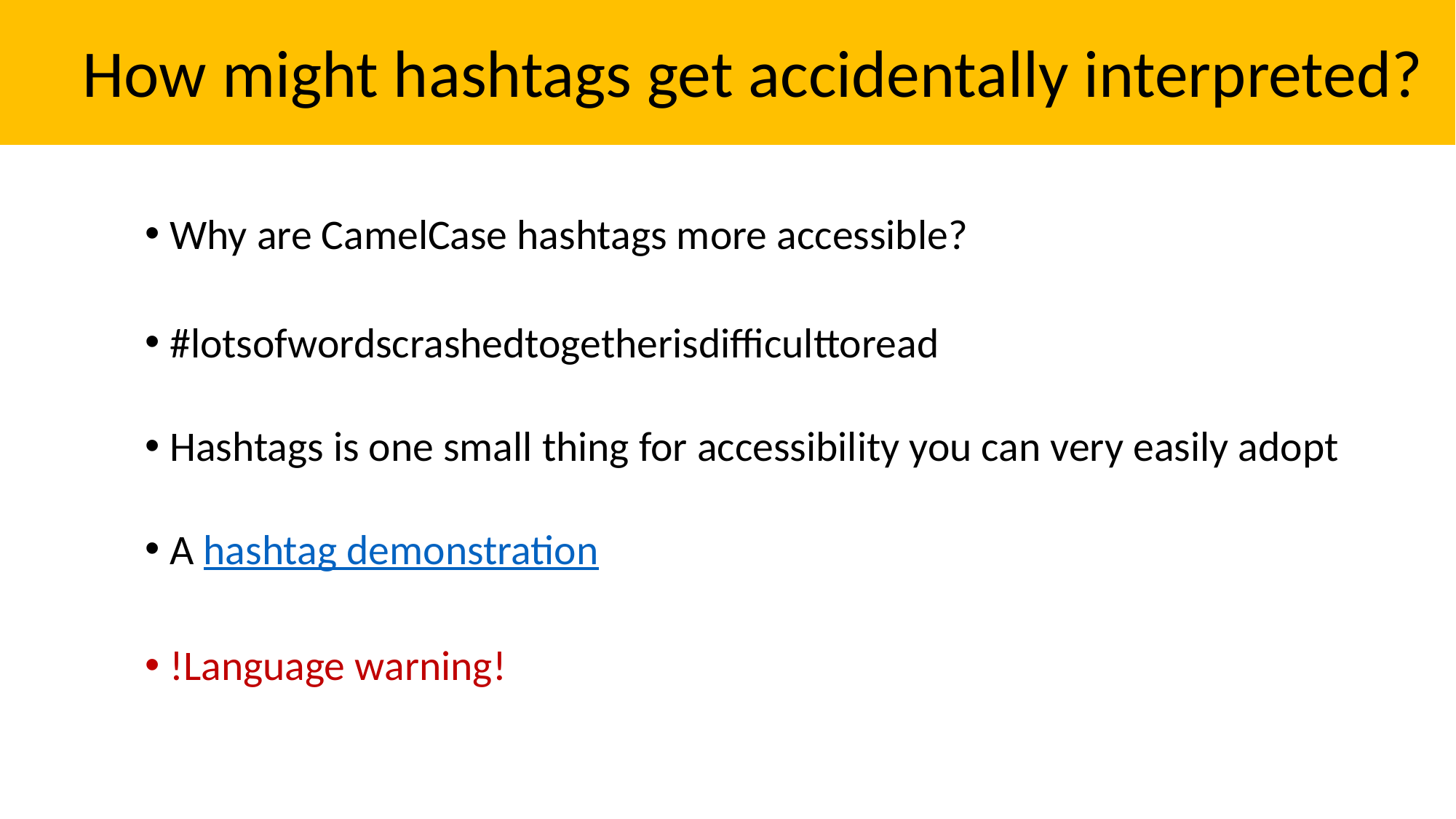

# How might hashtags get accidentally interpreted?
Why are CamelCase hashtags more accessible?
#lotsofwordscrashedtogetherisdifficulttoread
Hashtags is one small thing for accessibility you can very easily adopt
A hashtag demonstration

!Language warning!